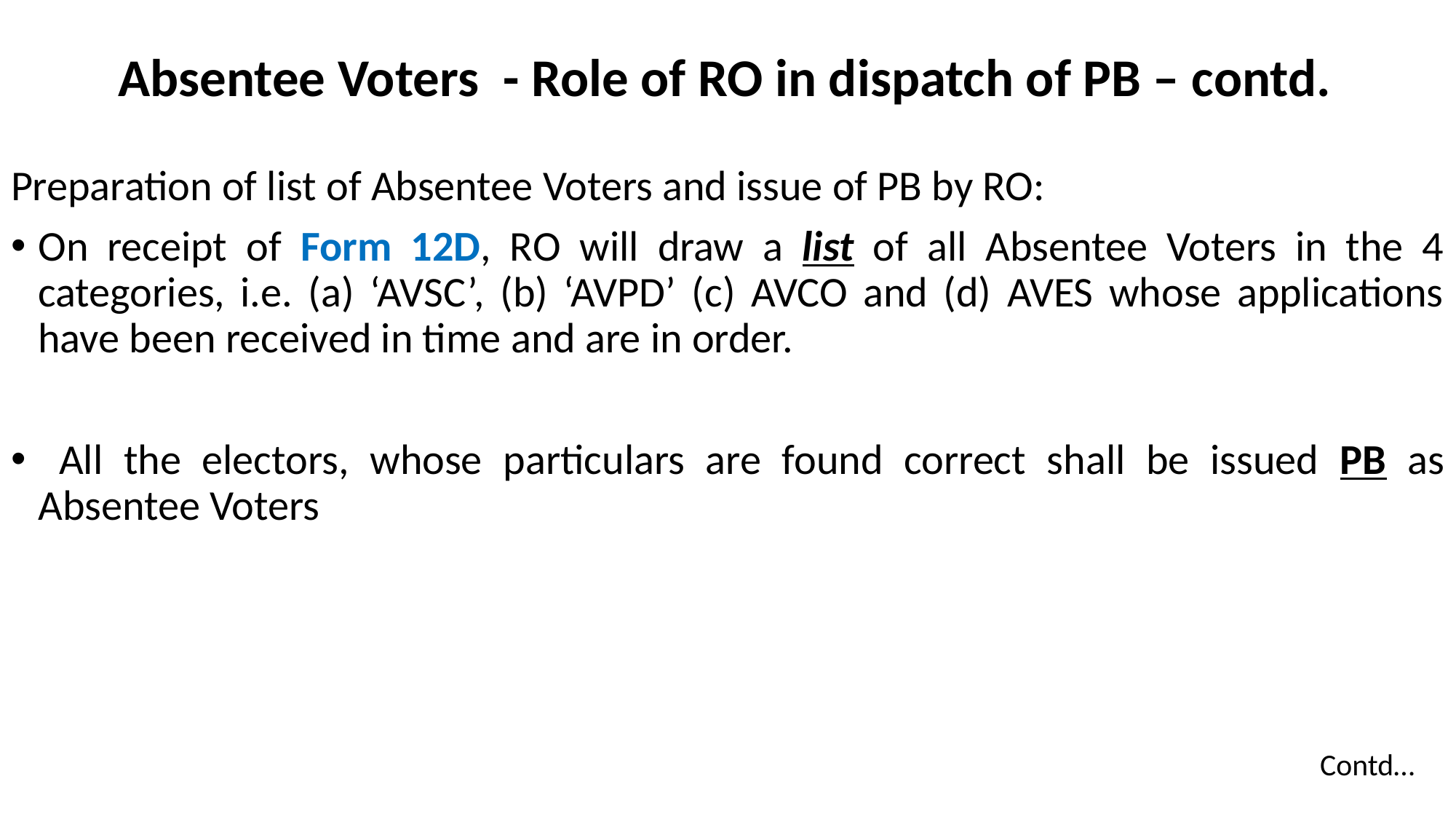

# Absentee Voters  - Role of RO in dispatch of PB – contd.
Preparation of list of Absentee Voters and issue of PB by RO:
On receipt of Form 12D, RO will draw a list of all Absentee Voters in the 4 categories, i.e. (a) ‘AVSC’, (b) ‘AVPD’ (c) AVCO and (d) AVES whose applications have been received in time and are in order.

 All the electors, whose particulars are found correct shall be issued PB as Absentee Voters
Contd…